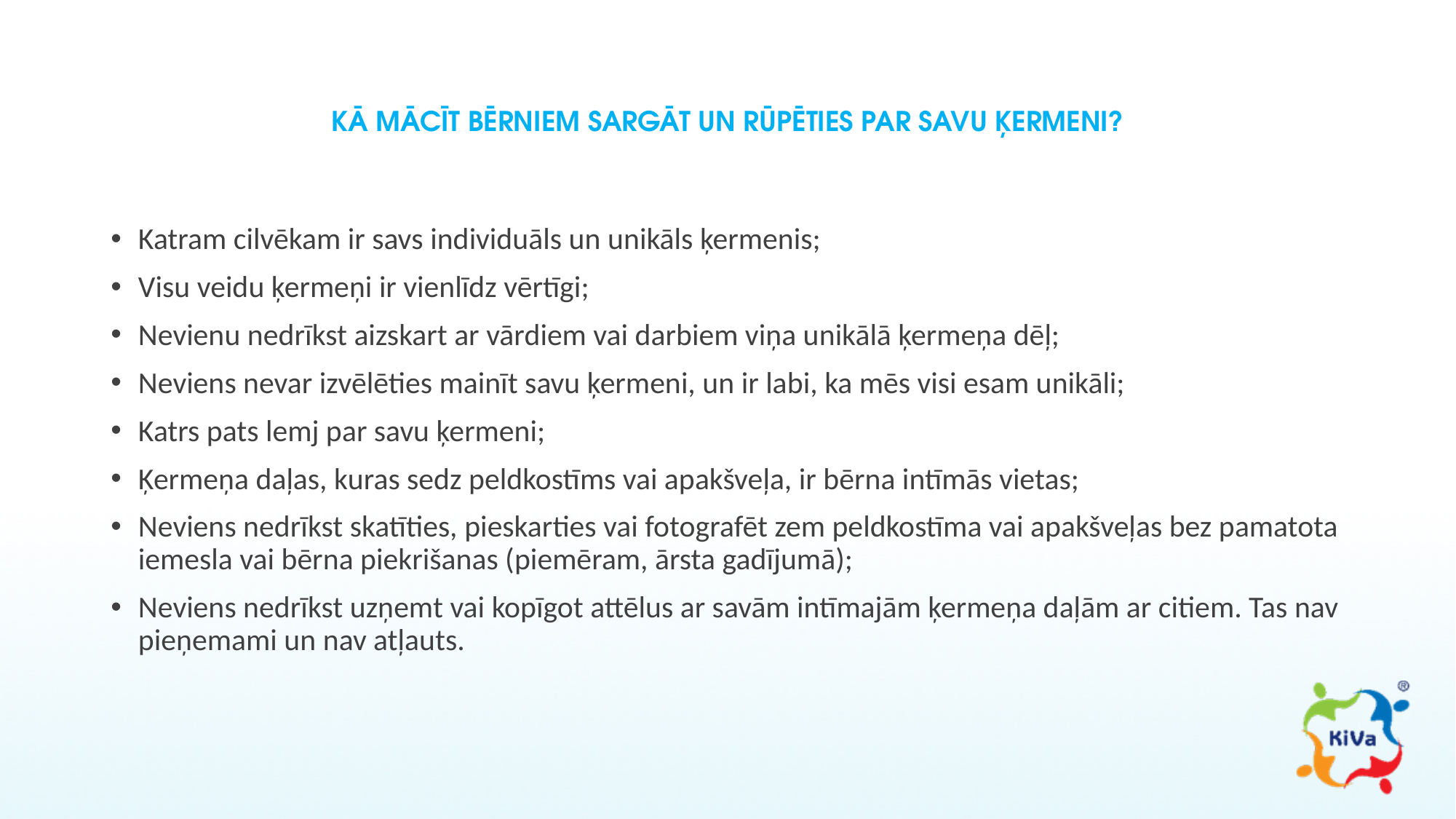

# KĀ MĀCĪT BĒRNIEM SARGĀT UN RŪPĒTIES PAR SAVU ĶERMENI?
Katram cilvēkam ir savs individuāls un unikāls ķermenis;
Visu veidu ķermeņi ir vienlīdz vērtīgi;
Nevienu nedrīkst aizskart ar vārdiem vai darbiem viņa unikālā ķermeņa dēļ;
Neviens nevar izvēlēties mainīt savu ķermeni, un ir labi, ka mēs visi esam unikāli;
Katrs pats lemj par savu ķermeni;
Ķermeņa daļas, kuras sedz peldkostīms vai apakšveļa, ir bērna intīmās vietas;
Neviens nedrīkst skatīties, pieskarties vai fotografēt zem peldkostīma vai apakšveļas bez pamatota iemesla vai bērna piekrišanas (piemēram, ārsta gadījumā);
Neviens nedrīkst uzņemt vai kopīgot attēlus ar savām intīmajām ķermeņa daļām ar citiem. Tas nav pieņemami un nav atļauts.